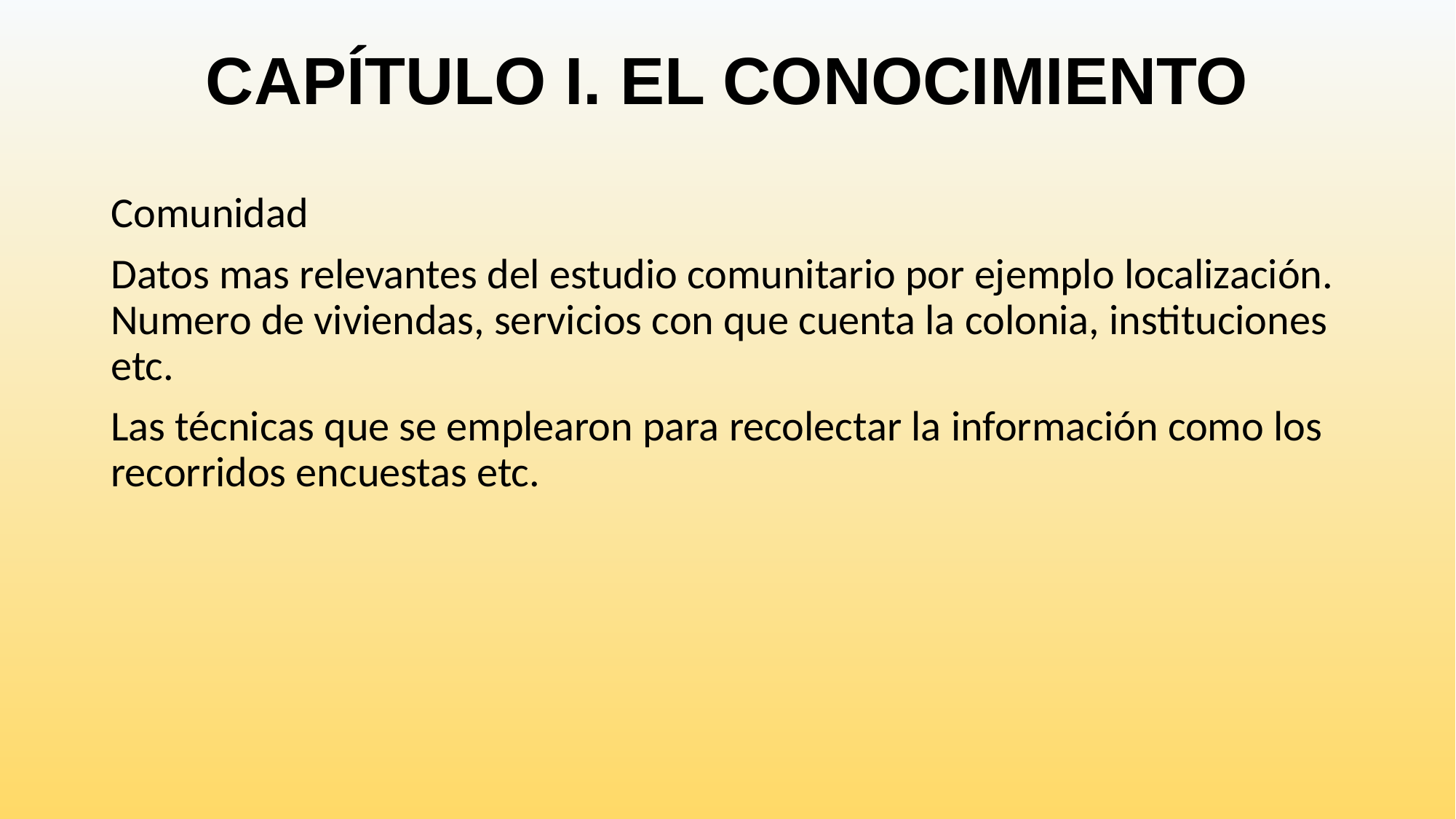

# CAPÍTULO I. EL CONOCIMIENTO
Comunidad
Datos mas relevantes del estudio comunitario por ejemplo localización. Numero de viviendas, servicios con que cuenta la colonia, instituciones etc.
Las técnicas que se emplearon para recolectar la información como los recorridos encuestas etc.